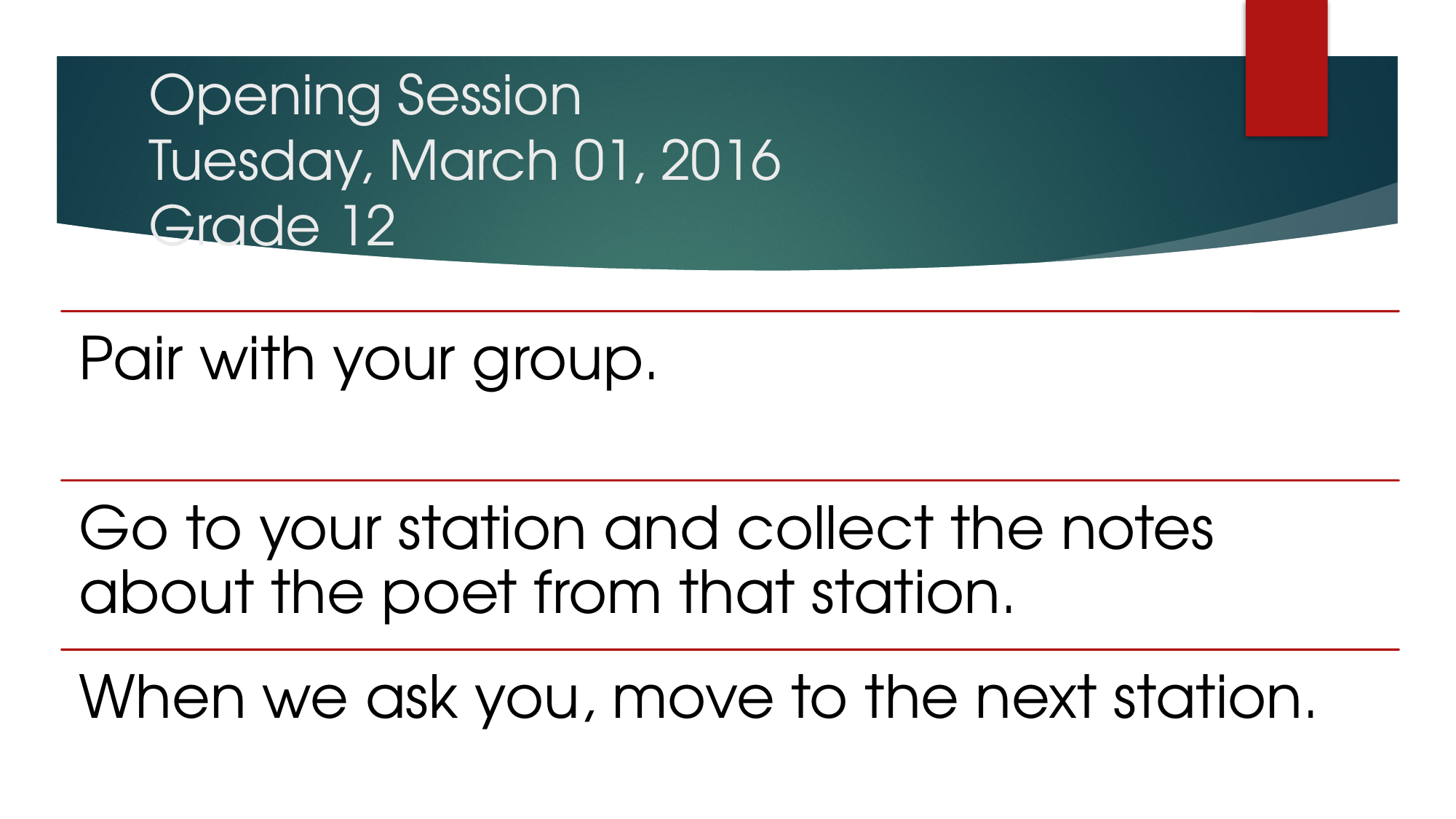

# Opening Session Tuesday, March 01, 2016 Grade 12
Pair with your group.
Go to your station and collect the notes about the poet from that station.
When we ask you, move to the next station.